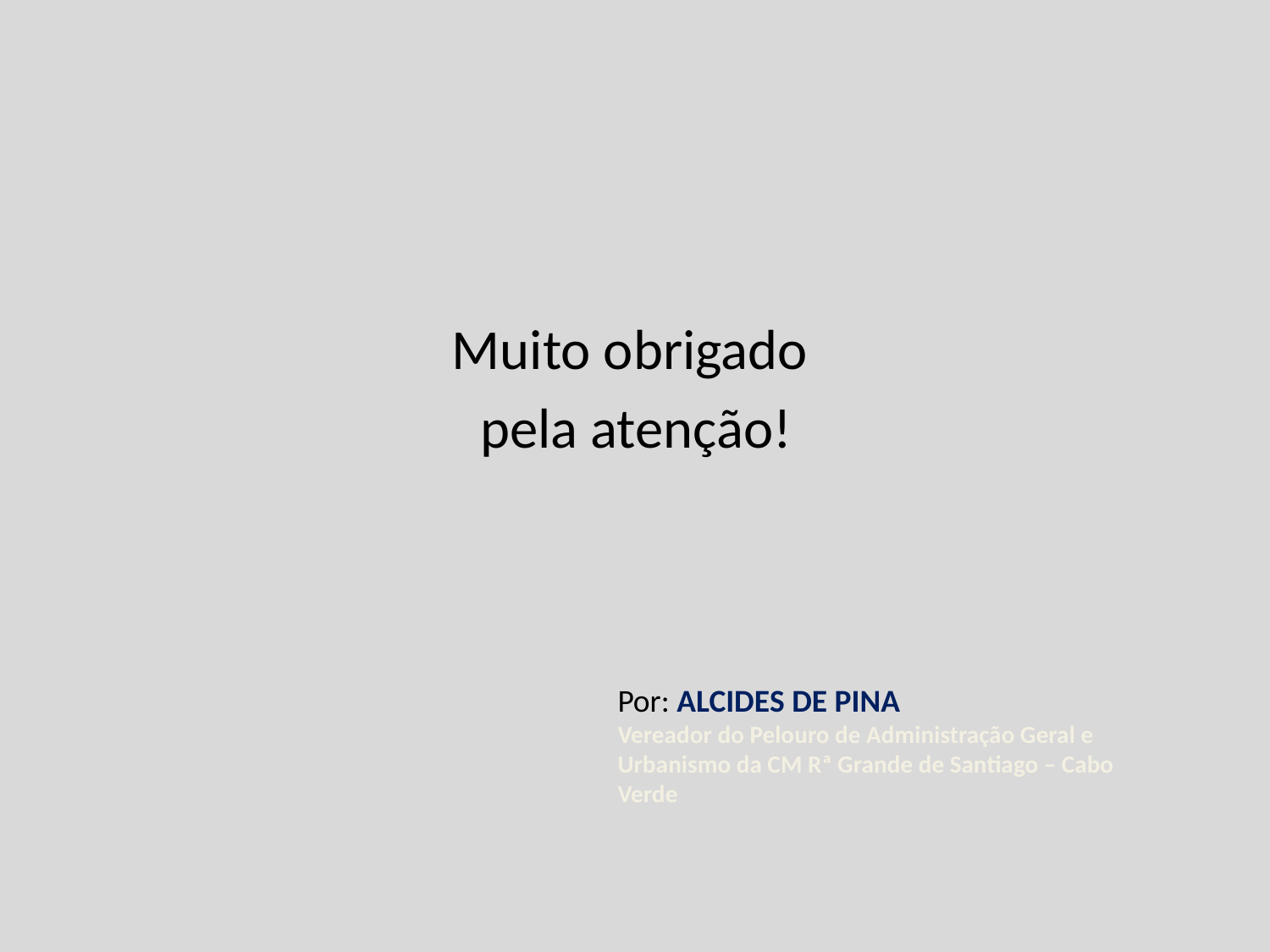

Muito obrigado
 pela atenção!
Por: ALCIDES DE PINA
Vereador do Pelouro de Administração Geral e Urbanismo da CM Rª Grande de Santiago – Cabo Verde